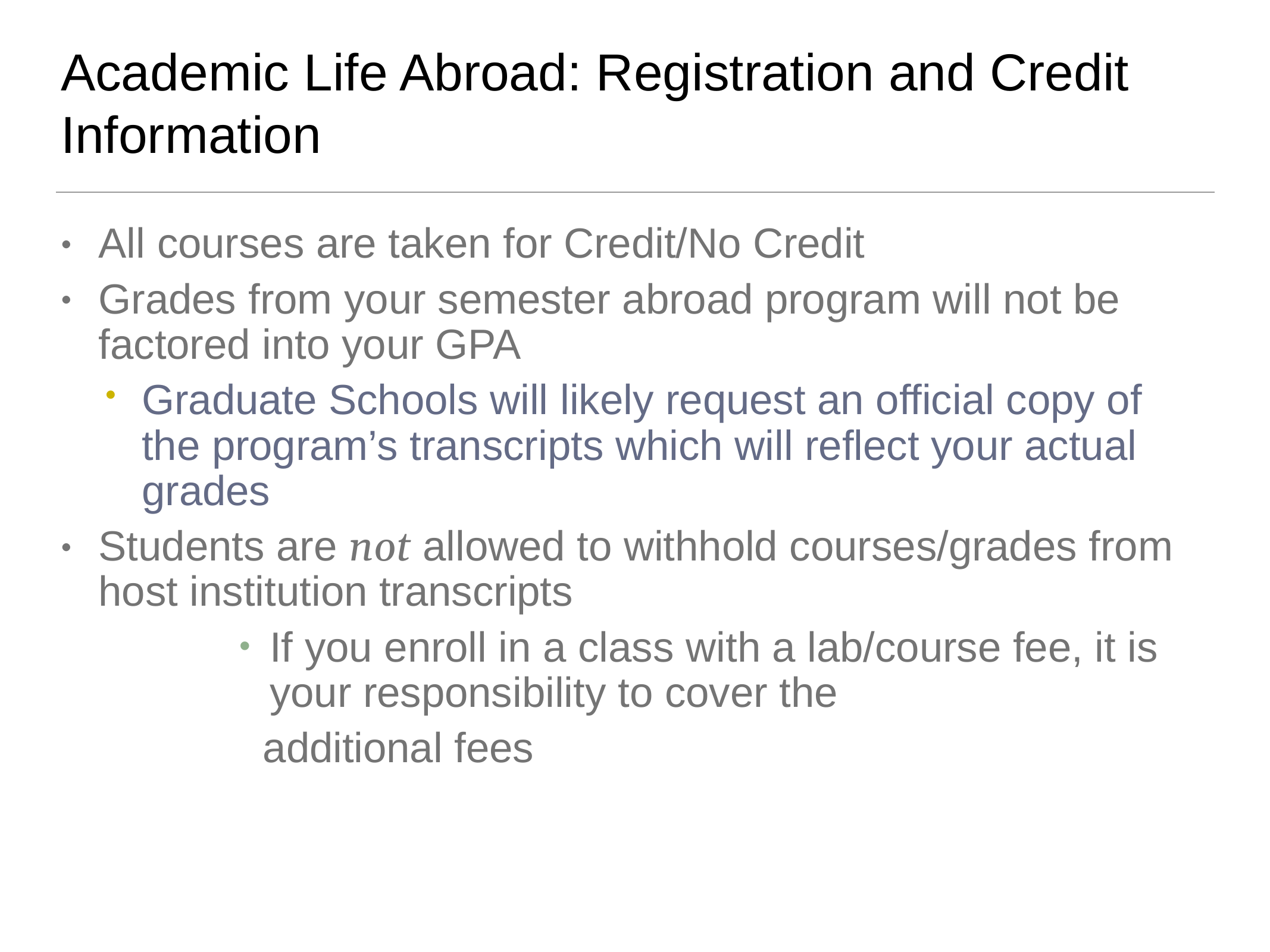

# Academic Life Abroad: Registration and Credit Information
All courses are taken for Credit/No Credit
Grades from your semester abroad program will not be factored into your GPA
Graduate Schools will likely request an official copy of the program’s transcripts which will reflect your actual grades
Students are not allowed to withhold courses/grades from host institution transcripts
If you enroll in a class with a lab/course fee, it is your responsibility to cover the
  additional fees